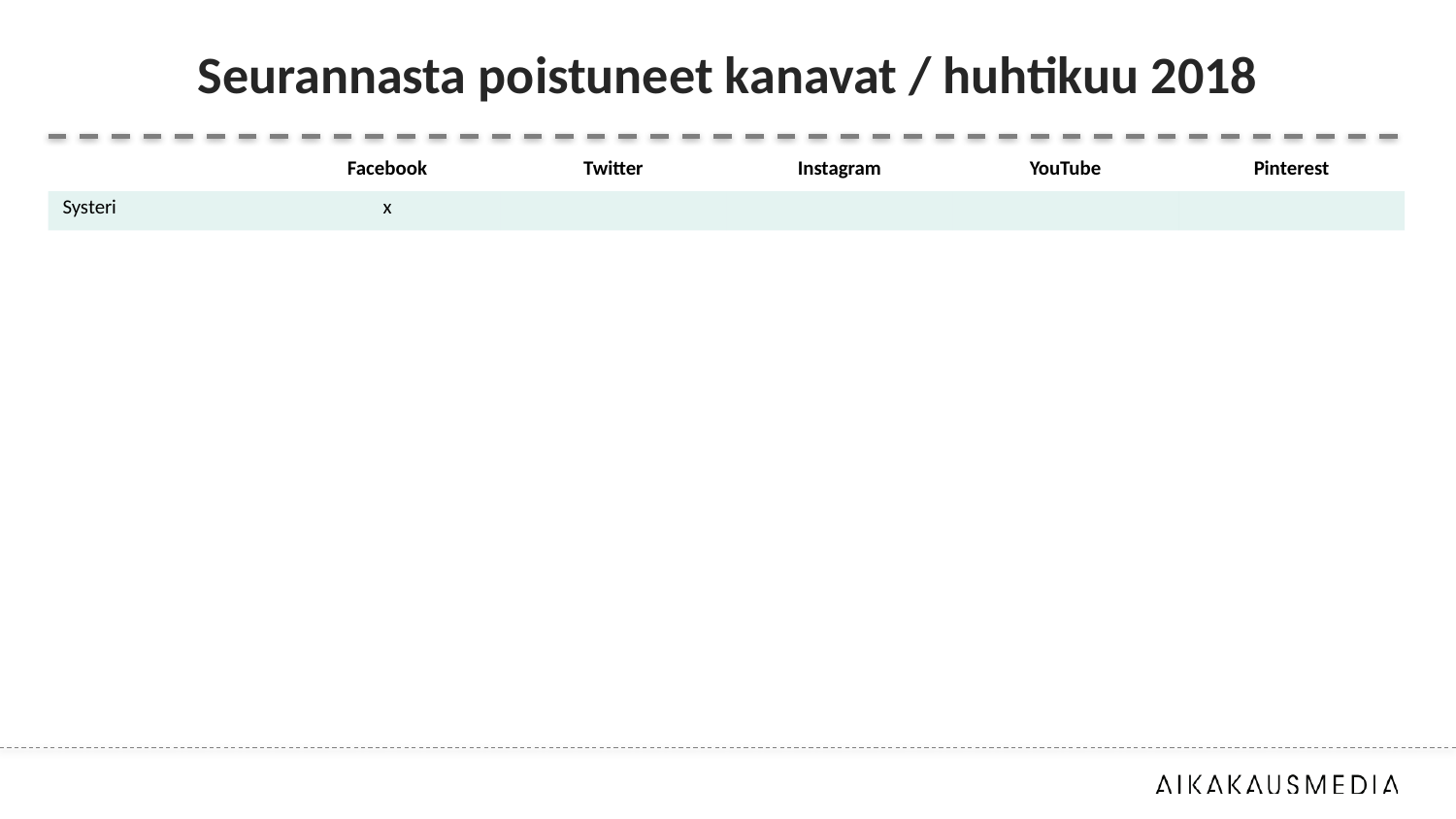

# Seurannasta poistuneet kanavat / huhtikuu 2018
|  | Facebook | Twitter | Instagram | YouTube | Pinterest |
| --- | --- | --- | --- | --- | --- |
| Systeri | x |  |  |  |  |